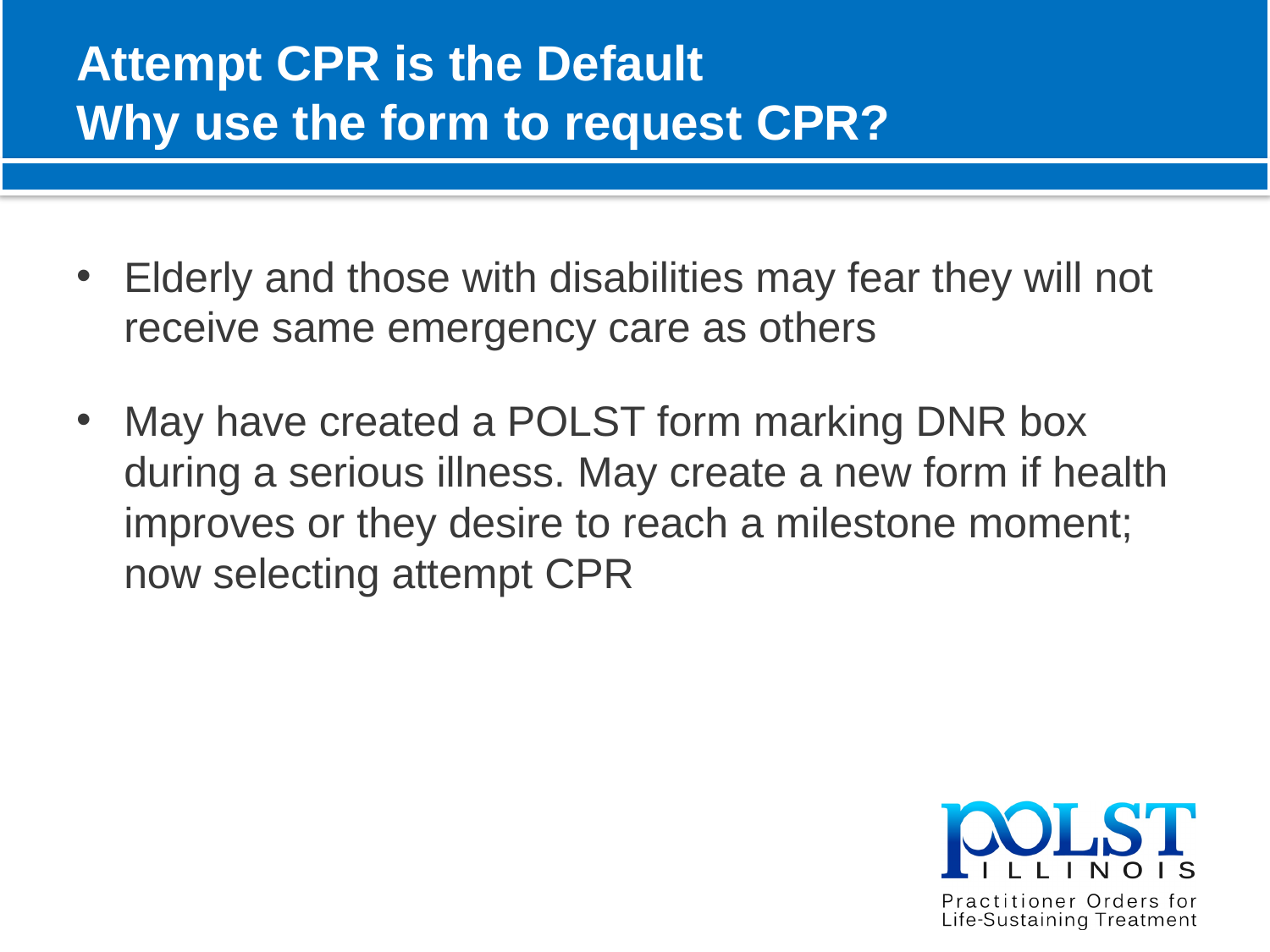

# Attempt CPR is the Default Why use the form to request CPR?
Elderly and those with disabilities may fear they will not receive same emergency care as others

May have created a POLST form marking DNR box during a serious illness. May create a new form if health improves or they desire to reach a milestone moment; now selecting attempt CPR